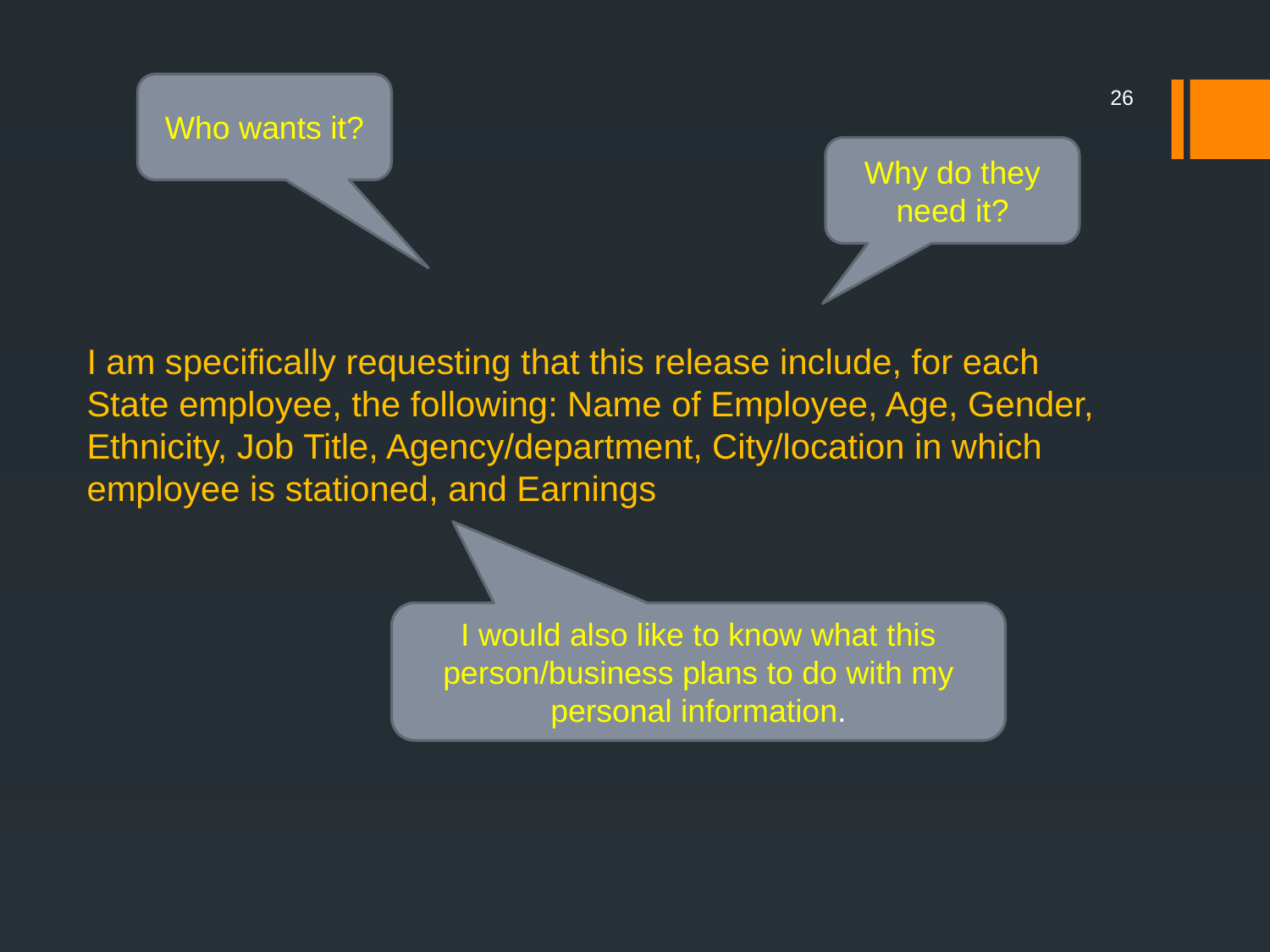

Who wants it?
26
Why do they need it?

I am specifically requesting that this release include, for each State employee, the following: Name of Employee, Age, Gender, Ethnicity, Job Title, Agency/department, City/location in which employee is stationed, and Earnings
I would also like to know what this person/business plans to do with my personal information.